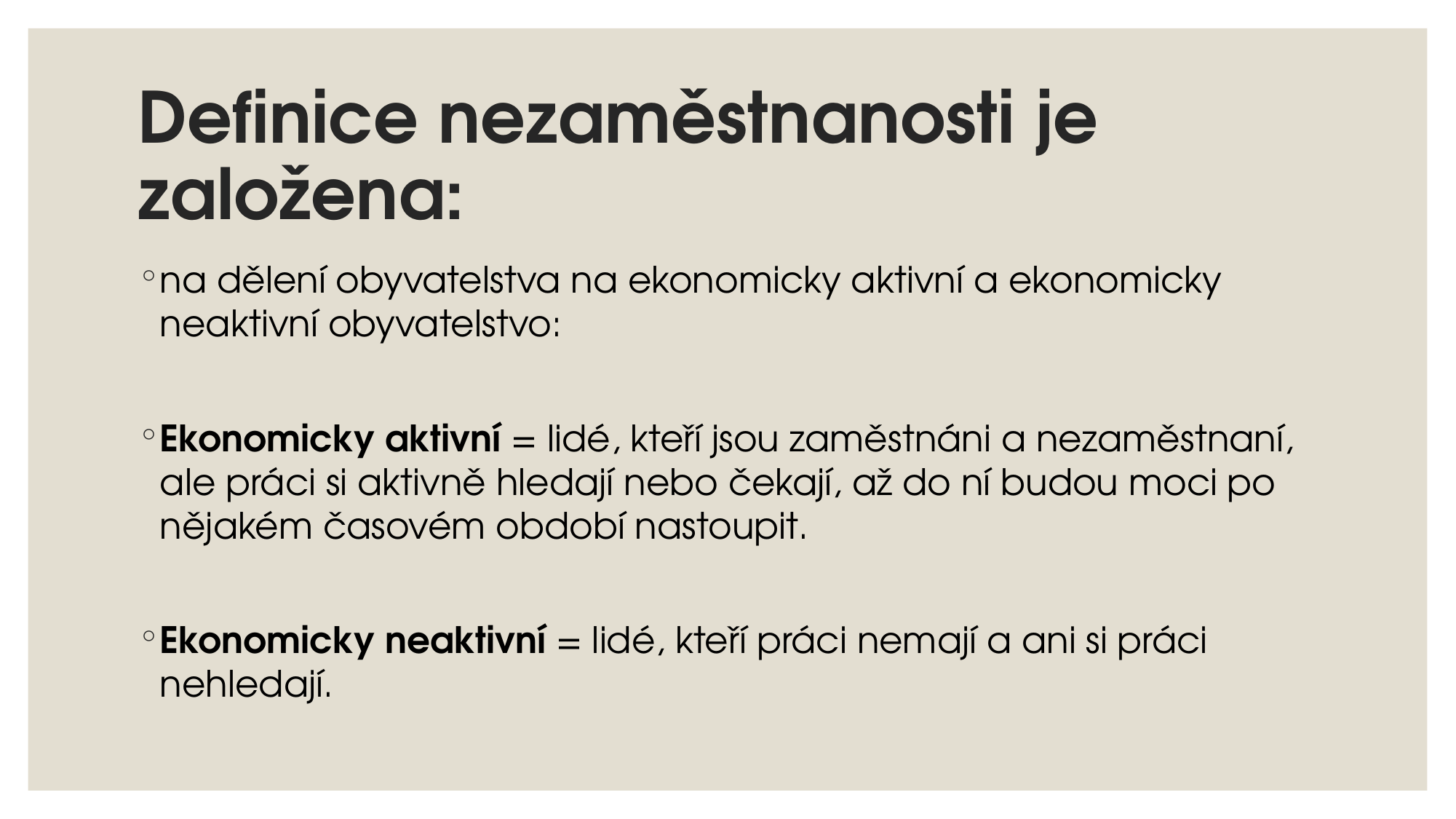

# Definice nezaměstnanosti je založena:
na dělení obyvatelstva na ekonomicky aktivní a ekonomicky neaktivní obyvatelstvo:

Ekonomicky aktivní = lidé, kteří jsou zaměstnáni a nezaměstnaní, ale práci si aktivně hledají nebo čekají, až do ní budou moci po nějakém časovém období nastoupit.

Ekonomicky neaktivní = lidé, kteří práci nemají a ani si práci nehledají.